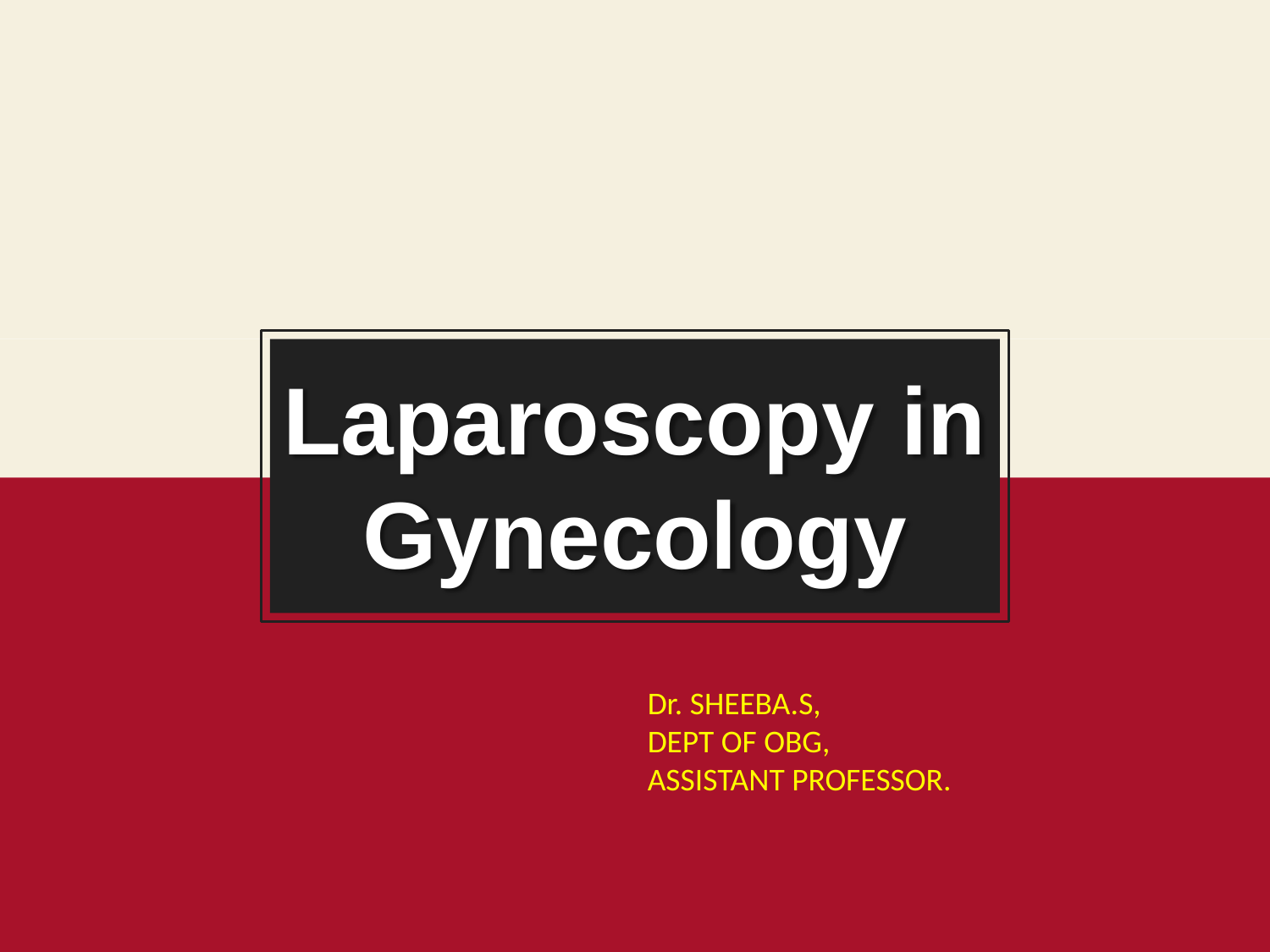

# Laparoscopy in
Gynecology

Dr. SHEEBA.S,
DEPT OF OBG,
ASSISTANT PROFESSOR.